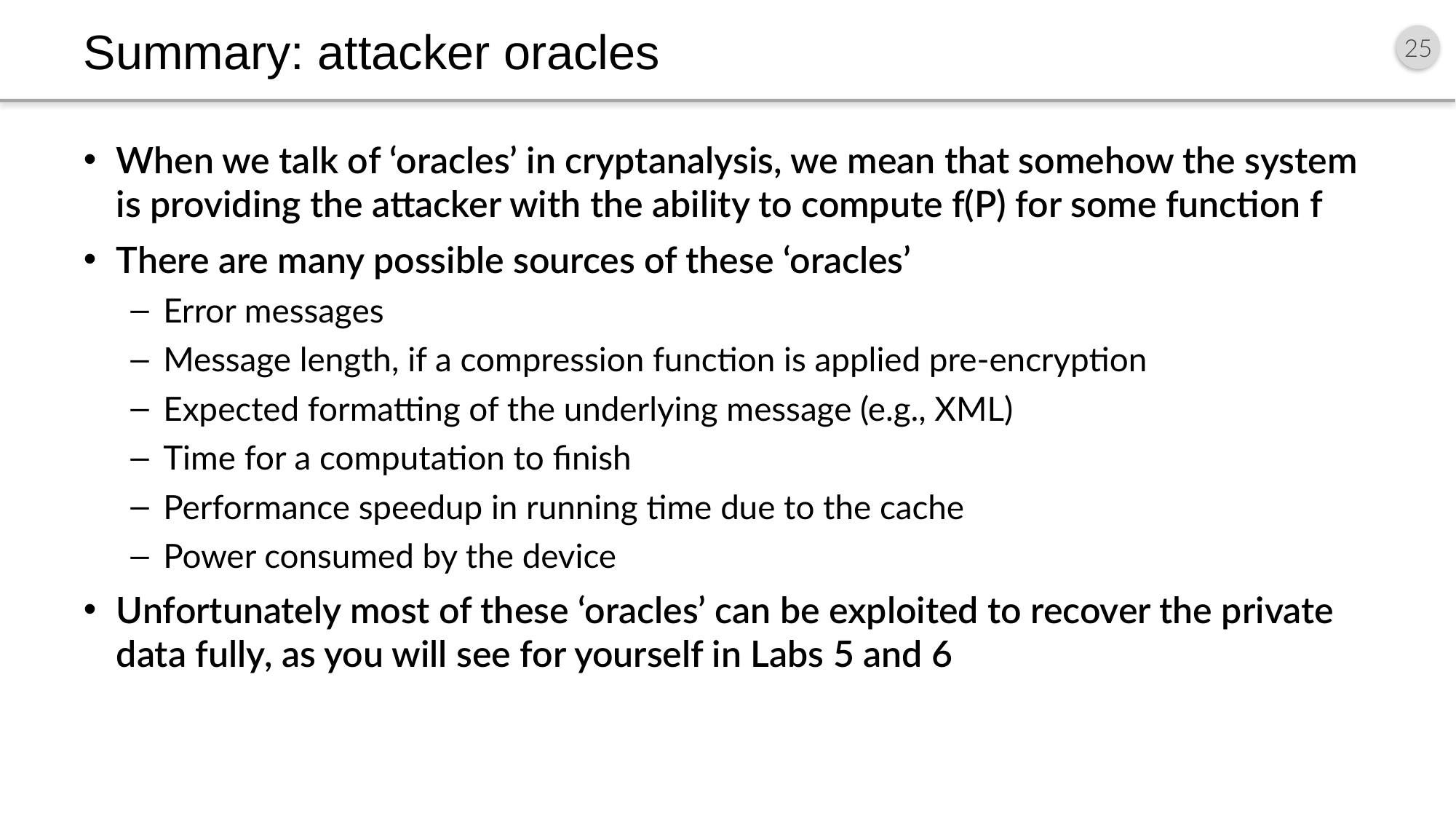

# Summary: attacker oracles
When we talk of ‘oracles’ in cryptanalysis, we mean that somehow the system is providing the attacker with the ability to compute f(P) for some function f
There are many possible sources of these ‘oracles’
Error messages
Message length, if a compression function is applied pre-encryption
Expected formatting of the underlying message (e.g., XML)
Time for a computation to finish
Performance speedup in running time due to the cache
Power consumed by the device
Unfortunately most of these ‘oracles’ can be exploited to recover the private data fully, as you will see for yourself in Labs 5 and 6